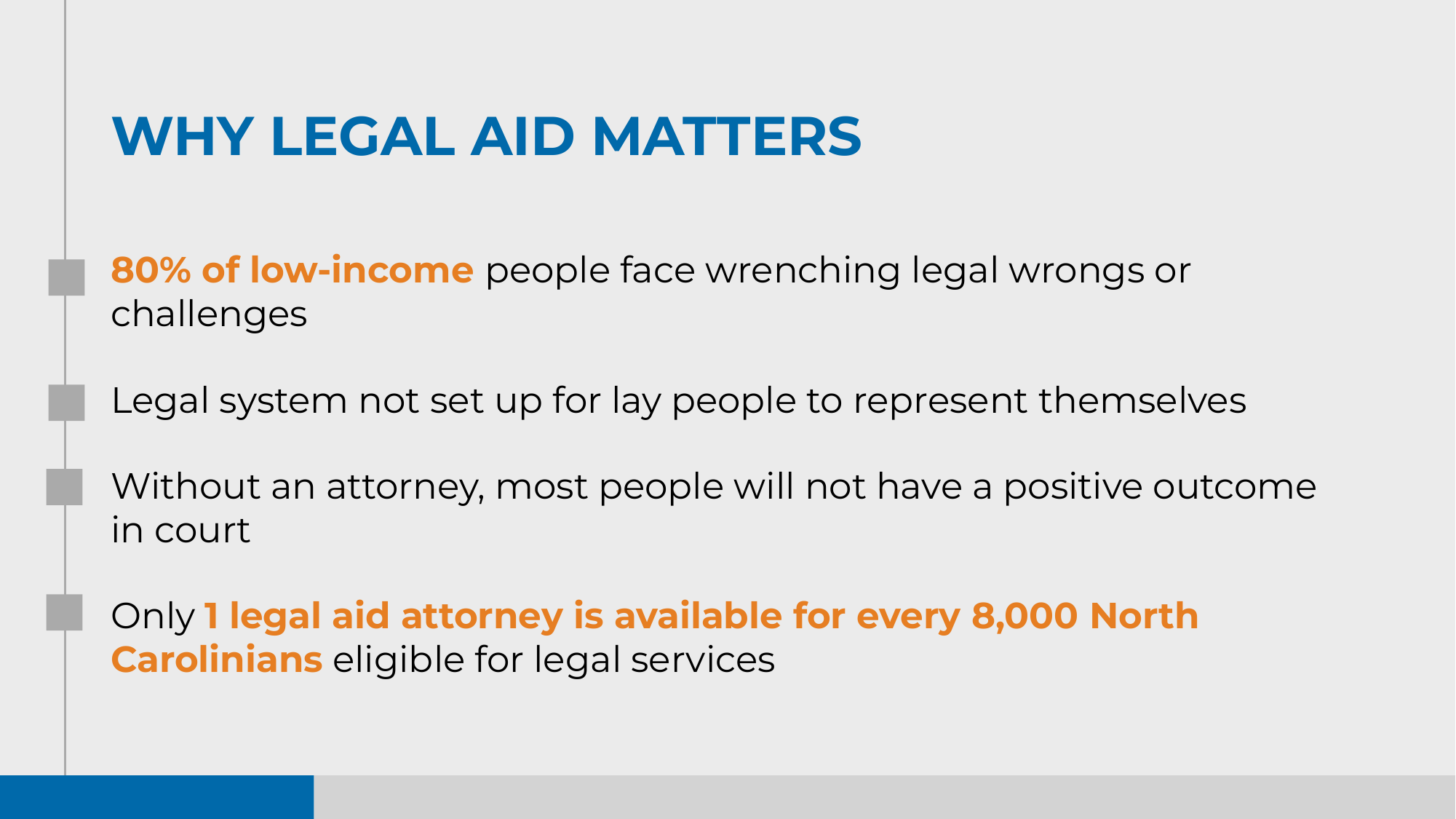

# WHY LEGAL AID MATTERS
80% of low-income people face wrenching legal wrongs or challenges
Legal system not set up for lay people to represent themselves
Without an attorney, most people will not have a positive outcome in court
Only 1 legal aid attorney is available for every 8,000 North Carolinians eligible for legal services